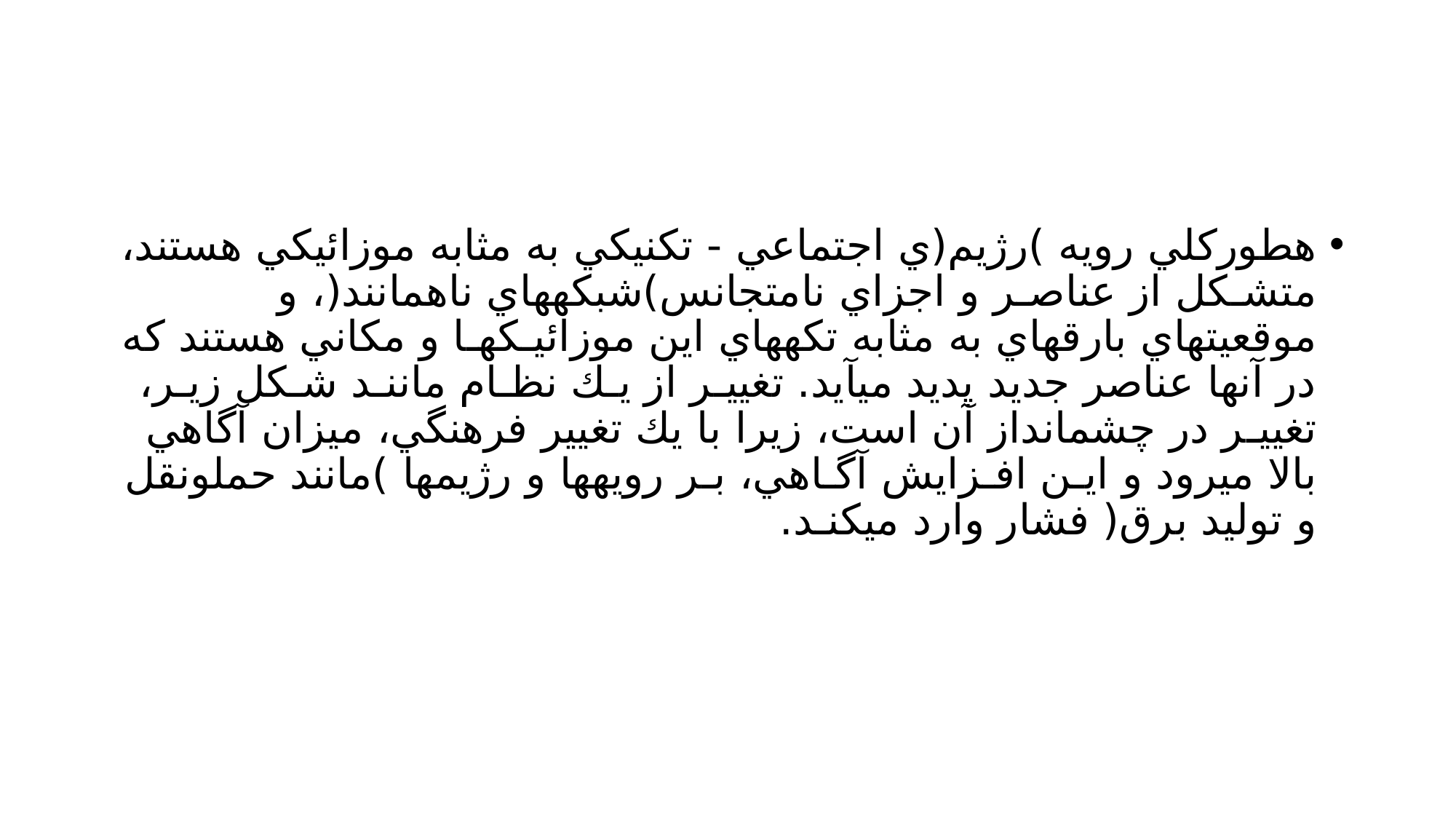

#
هطوركلي رويه )رژيم(ي اجتماعي - تكنيكي به مثابه موزائيكي هستند، متشـكل از عناصـر و اجزاي نامتجانس)شبكههاي ناهمانند(، و موقعيتهاي بارقهاي به مثابه تكههاي اين موزائيـكهـا و مكاني هستند كه در آنها عناصر جديد پديد ميآيد. تغييـر از يـك نظـام ماننـد شـكل زيـر، تغييـر در چشمانداز آن است، زيرا با يك تغيير فرهنگي، ميزان آگاهي بالا ميرود و ايـن افـزايش آگـاهي، بـر رويهها و رژيمها )مانند حملونقل و توليد برق( فشار وارد ميكنـد.